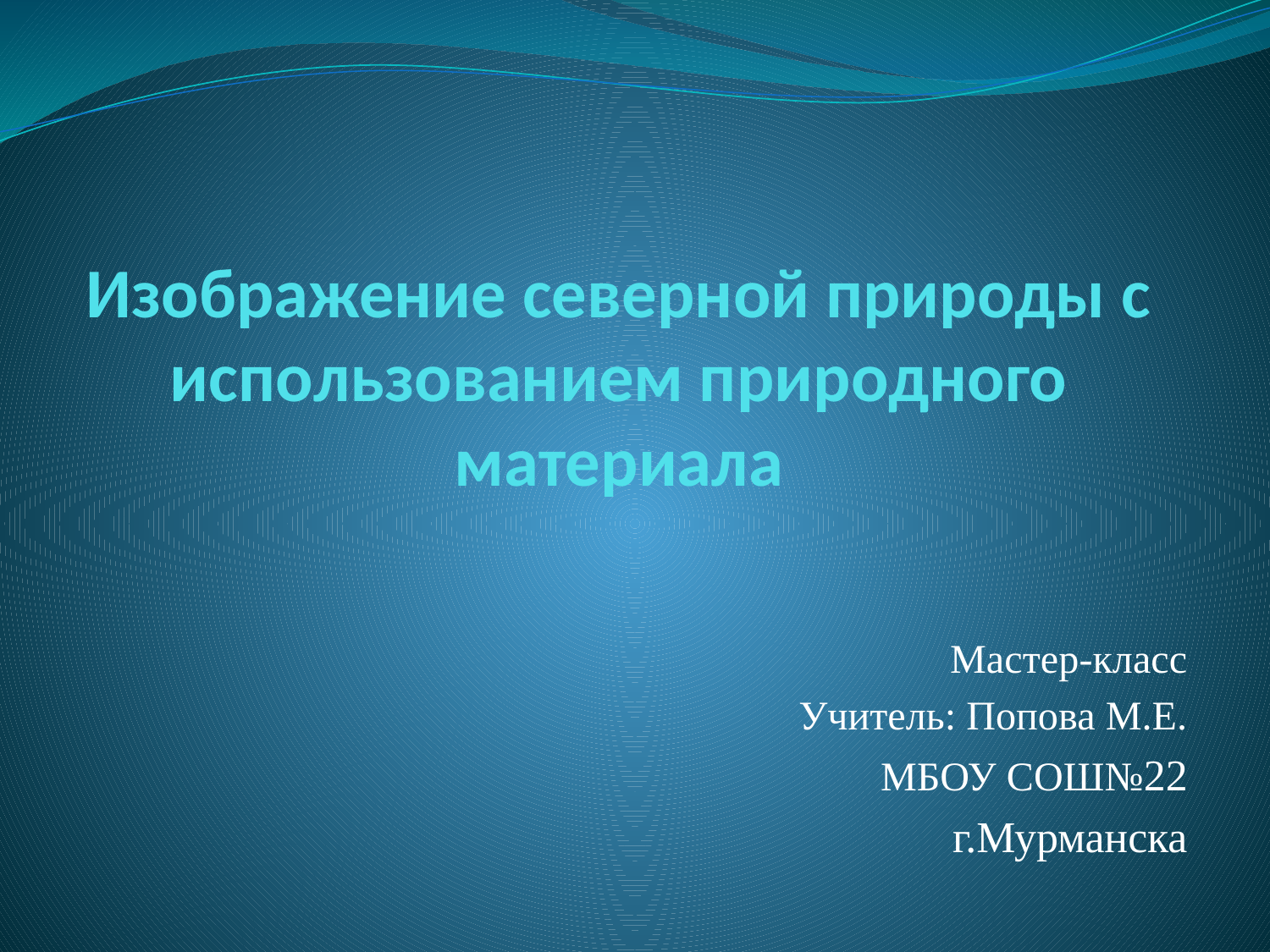

# Изображение северной природы с использованием природного материала
Мастер-класс
Учитель: Попова М.Е.
МБОУ СОШ№22
г.Мурманска